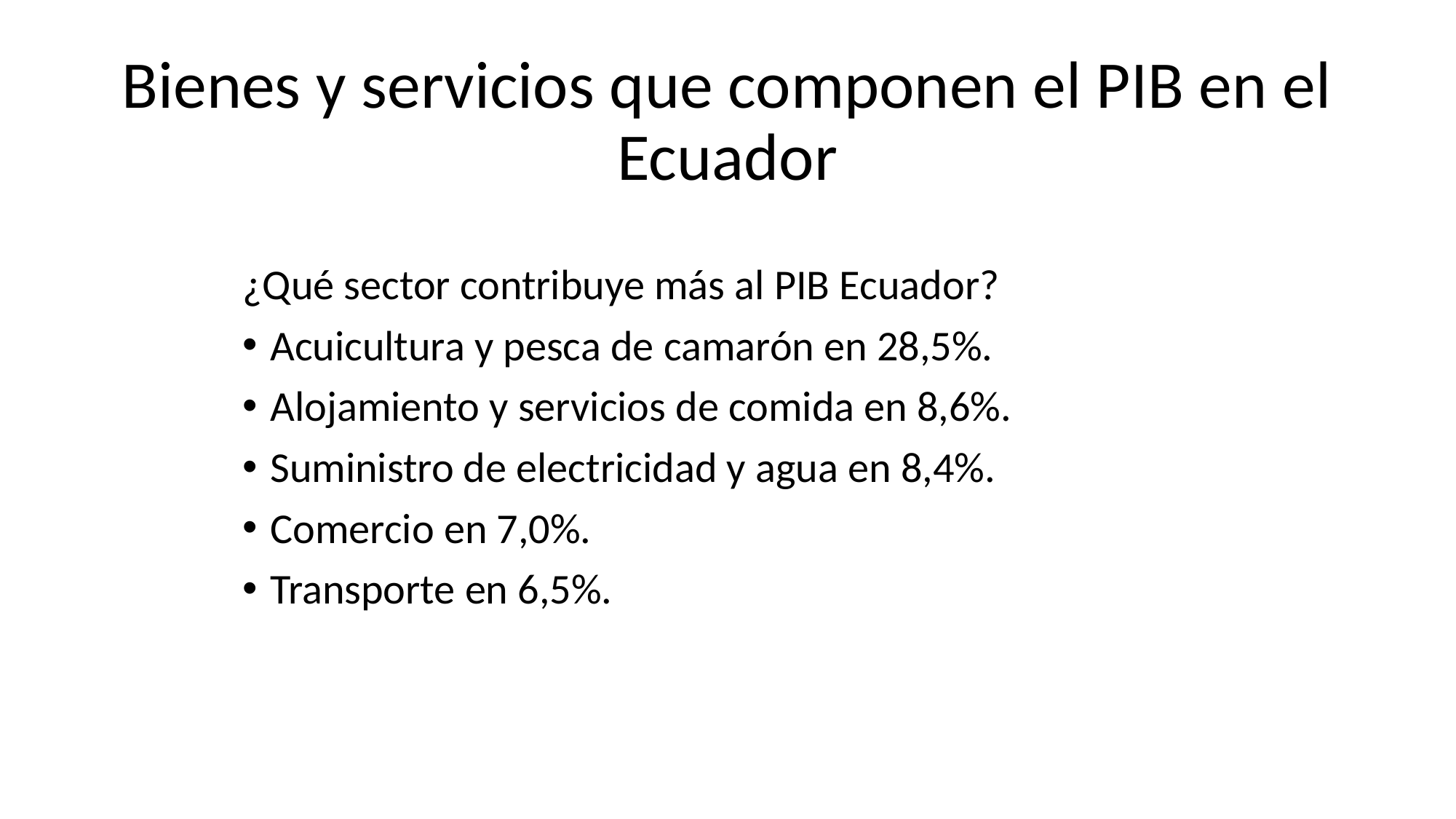

# Bienes y servicios que componen el PIB en el Ecuador
¿Qué sector contribuye más al PIB Ecuador?
Acuicultura y pesca de camarón en 28,5%.
Alojamiento y servicios de comida en 8,6%.
Suministro de electricidad y agua en 8,4%.
Comercio en 7,0%.
Transporte en 6,5%.